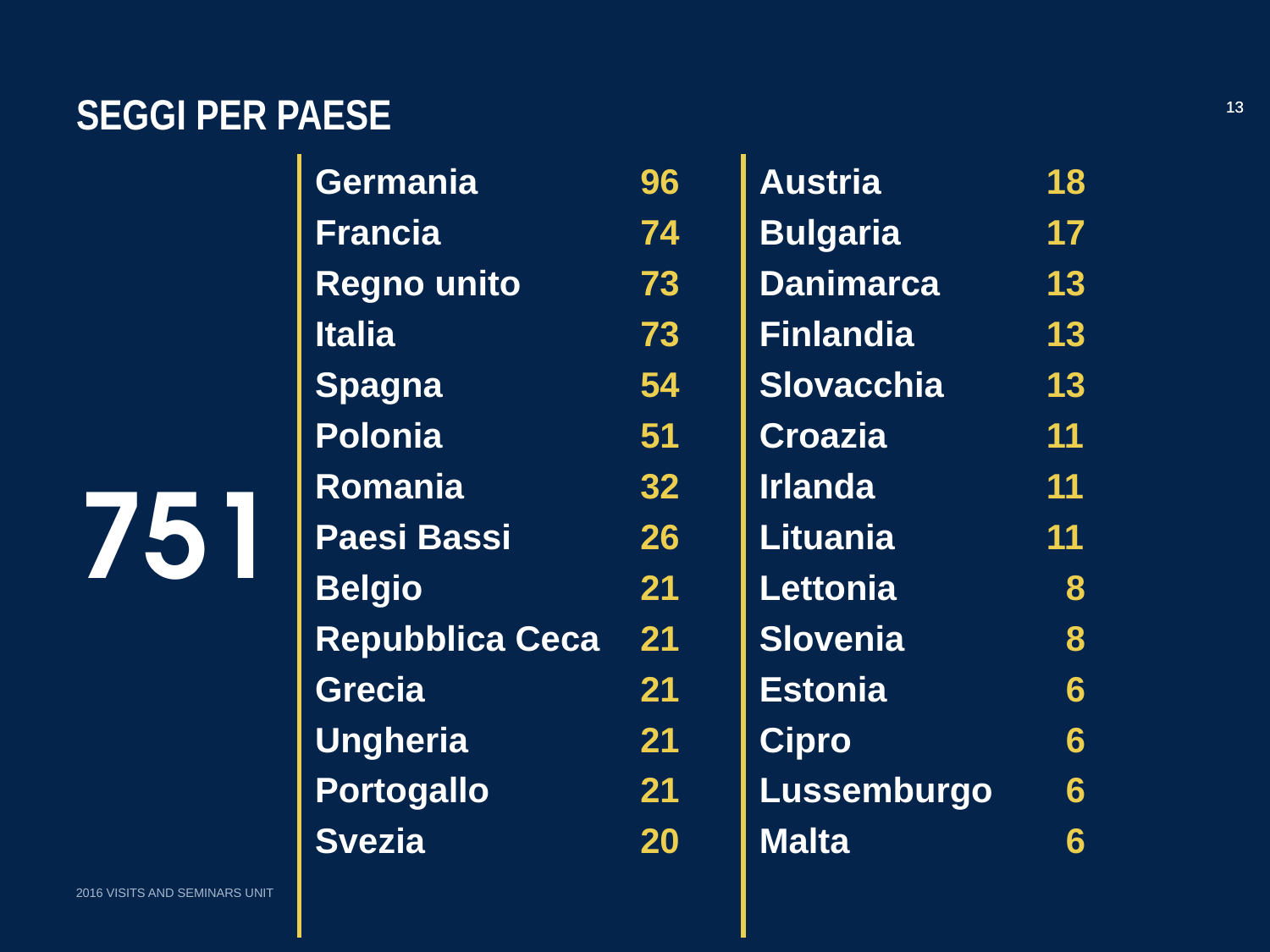

# Seggi per paese
| 751 | Germania | 96 | Austria | 18 |
| --- | --- | --- | --- | --- |
|  | Francia | 74 | Bulgaria | 17 |
|  | Regno unito | 73 | Danimarca | 13 |
|  | Italia | 73 | Finlandia | 13 |
|  | Spagna | 54 | Slovacchia | 13 |
|  | Polonia | 51 | Croazia | 11 |
|  | Romania | 32 | Irlanda | 11 |
|  | Paesi Bassi | 26 | Lituania | 11 |
|  | Belgio | 21 | Lettonia | 8 |
|  | Repubblica Ceca | 21 | Slovenia | 8 |
|  | Grecia | 21 | Estonia | 6 |
|  | Ungheria | 21 | Cipro | 6 |
|  | Portogallo | 21 | Lussemburgo | 6 |
|  | Svezia | 20 | Malta | 6 |